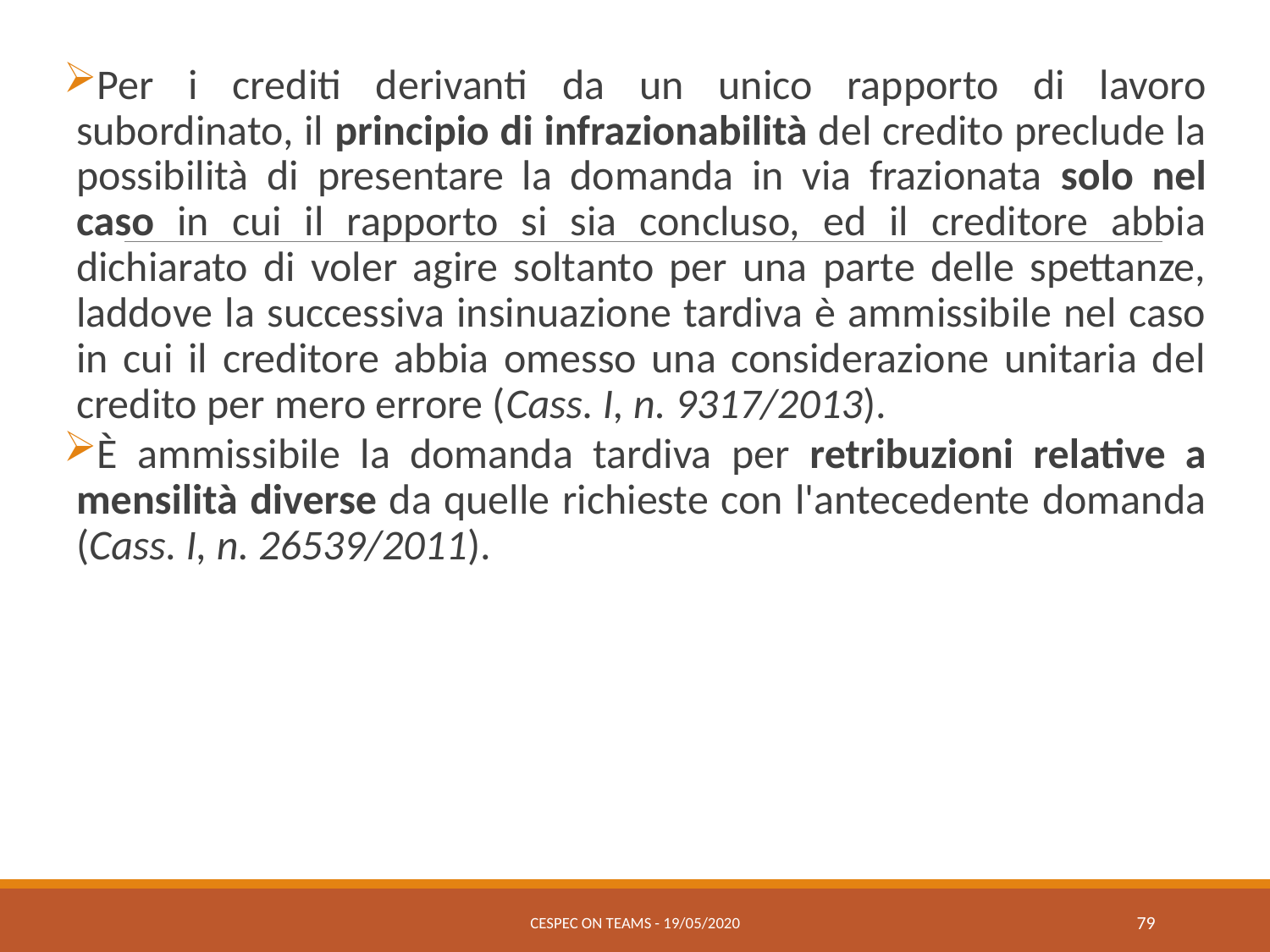

Per i crediti derivanti da un unico rapporto di lavoro subordinato, il principio di infrazionabilità del credito preclude la possibilità di presentare la domanda in via frazionata solo nel caso in cui il rapporto si sia concluso, ed il creditore abbia dichiarato di voler agire soltanto per una parte delle spettanze, laddove la successiva insinuazione tardiva è ammissibile nel caso in cui il creditore abbia omesso una considerazione unitaria del credito per mero errore (Cass. I, n. 9317/2013).
È ammissibile la domanda tardiva per retribuzioni relative a mensilità diverse da quelle richieste con l'antecedente domanda (Cass. I, n. 26539/2011).
CESPEC ON TEAMS - 19/05/2020
79